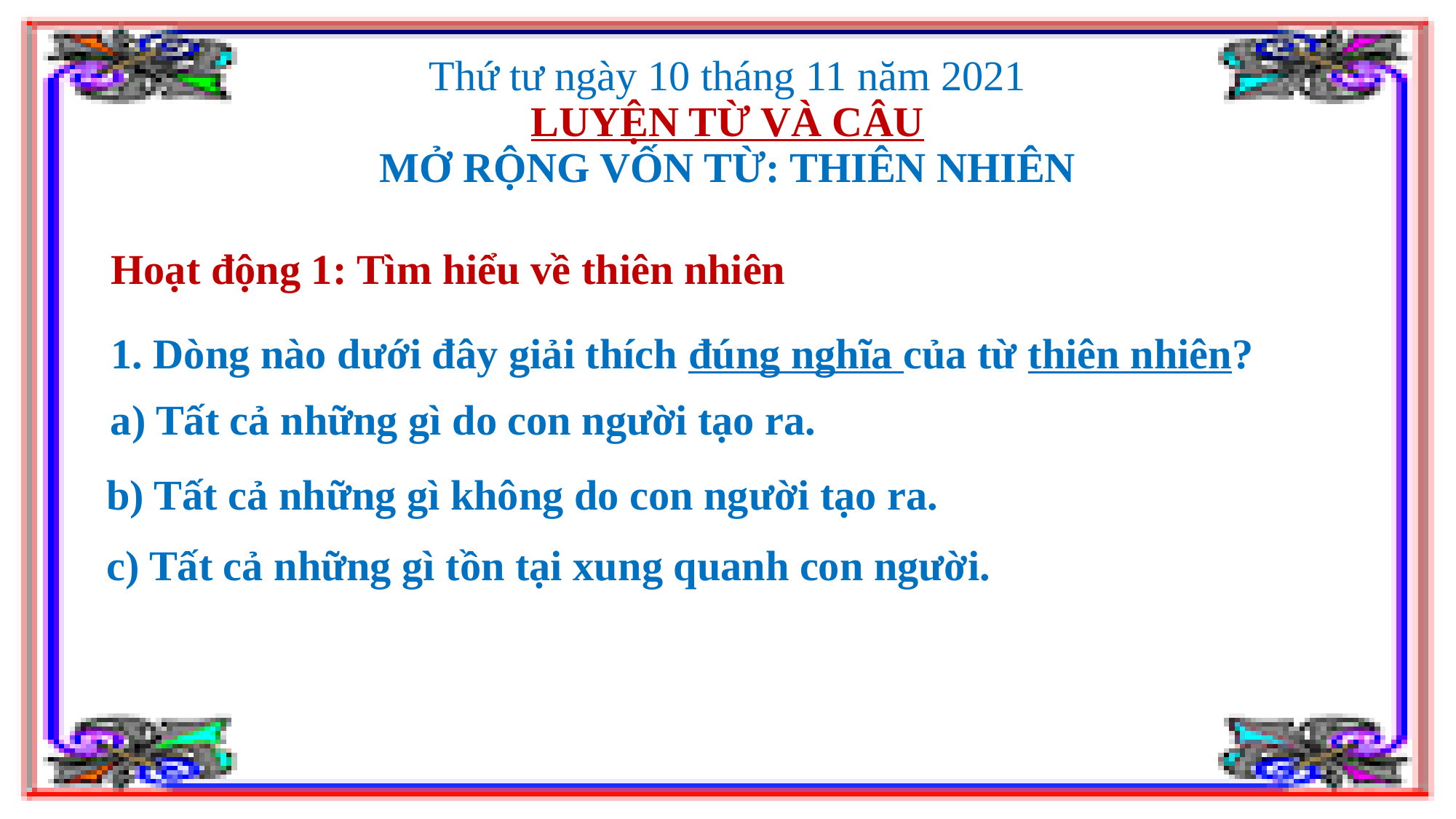

# Thứ tư ngày 10 tháng 11 năm 2021
LUYỆN TỪ VÀ CÂU
MỞ RỘNG VỐN TỪ: THIÊN NHIÊN
Hoạt động 1: Tìm hiểu về thiên nhiên
1. Dòng nào dưới đây giải thích đúng nghĩa của từ thiên nhiên?
 a) Tất cả những gì do con người tạo ra.
b) Tất cả những gì không do con người tạo ra.
c) Tất cả những gì tồn tại xung quanh con người.